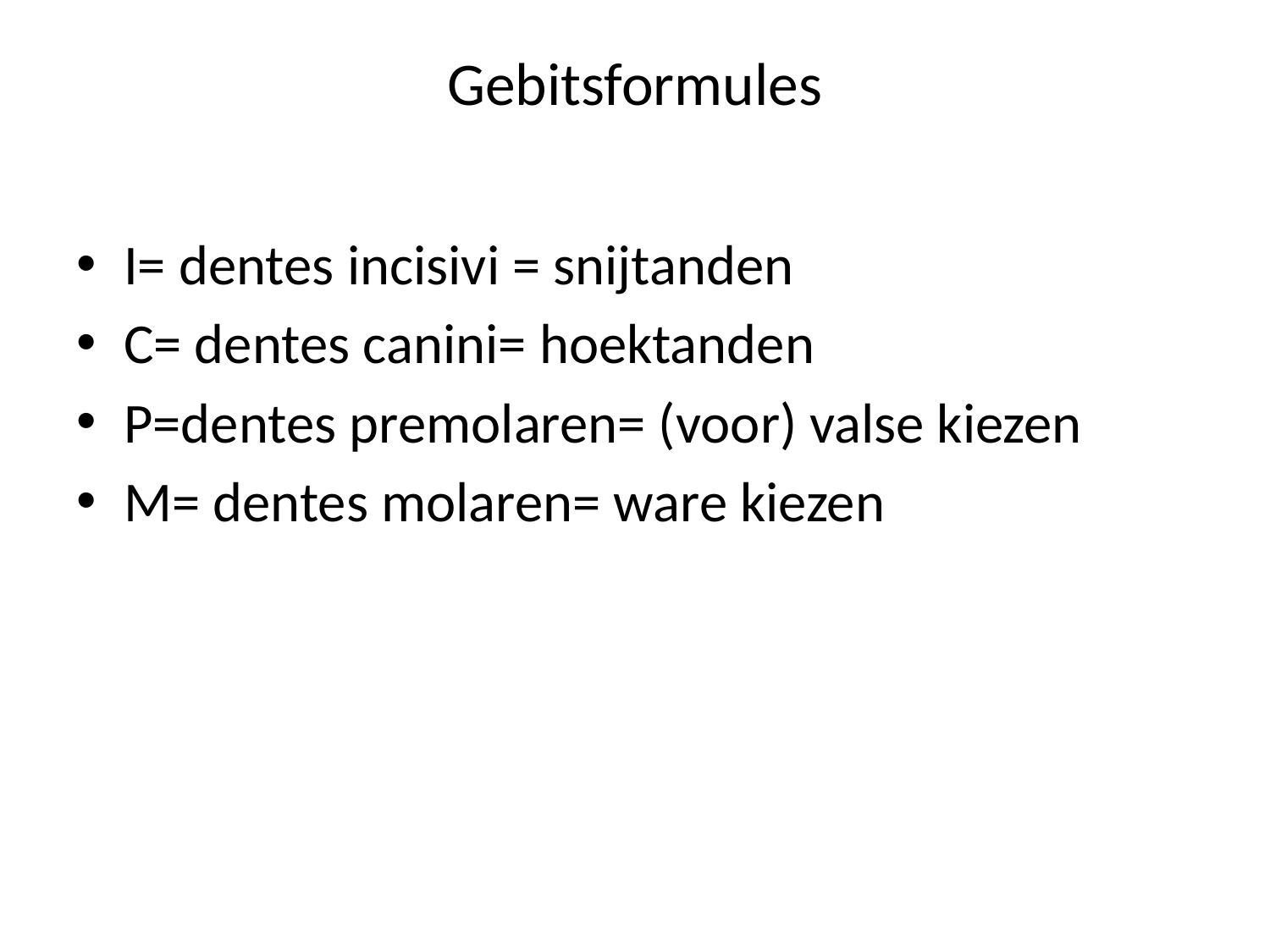

# Gebitsformules
I= dentes incisivi = snijtanden
C= dentes canini= hoektanden
P=dentes premolaren= (voor) valse kiezen
M= dentes molaren= ware kiezen